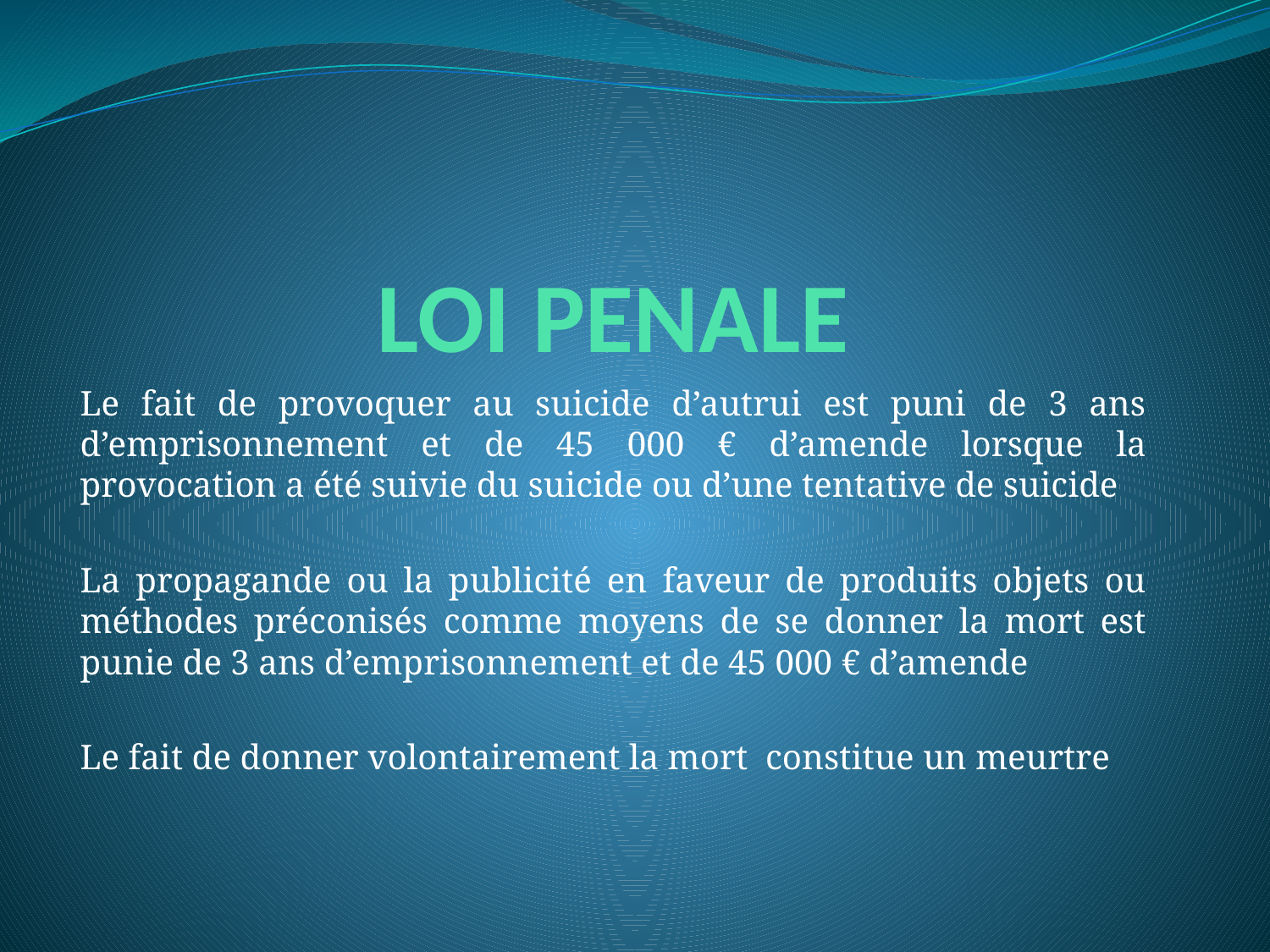

# LOI PENALE
Le fait de provoquer au suicide d’autrui est puni de 3 ans d’emprisonnement et de 45 000 € d’amende lorsque la provocation a été suivie du suicide ou d’une tentative de suicide

La propagande ou la publicité en faveur de produits objets ou méthodes préconisés comme moyens de se donner la mort est punie de 3 ans d’emprisonnement et de 45 000 € d’amende

Le fait de donner volontairement la mort  constitue un meurtre